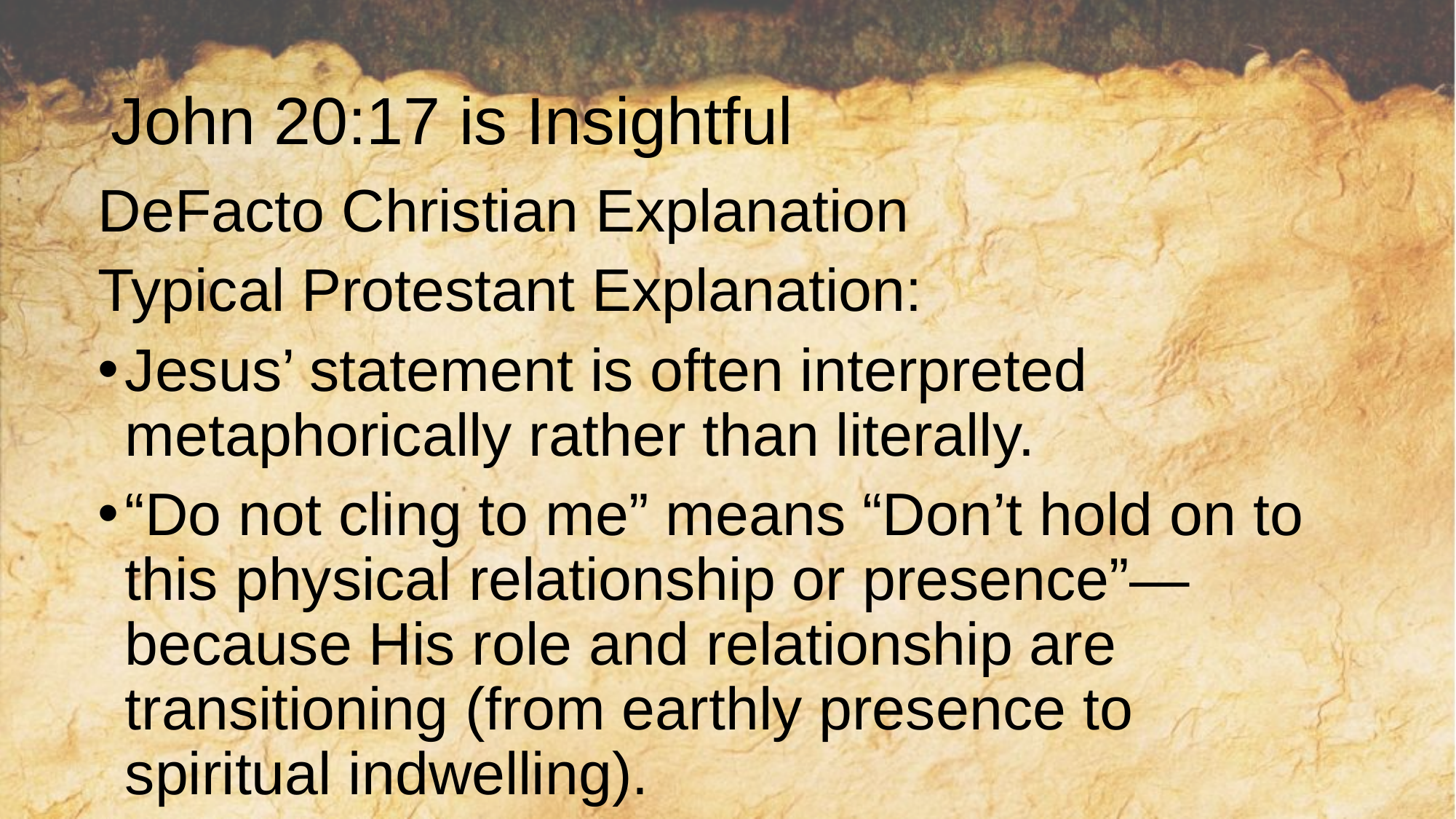

# John 20:17 is Insightful
DeFacto Christian Explanation
Typical Protestant Explanation:
Jesus’ statement is often interpreted metaphorically rather than literally.
“Do not cling to me” means “Don’t hold on to this physical relationship or presence”—because His role and relationship are transitioning (from earthly presence to spiritual indwelling).